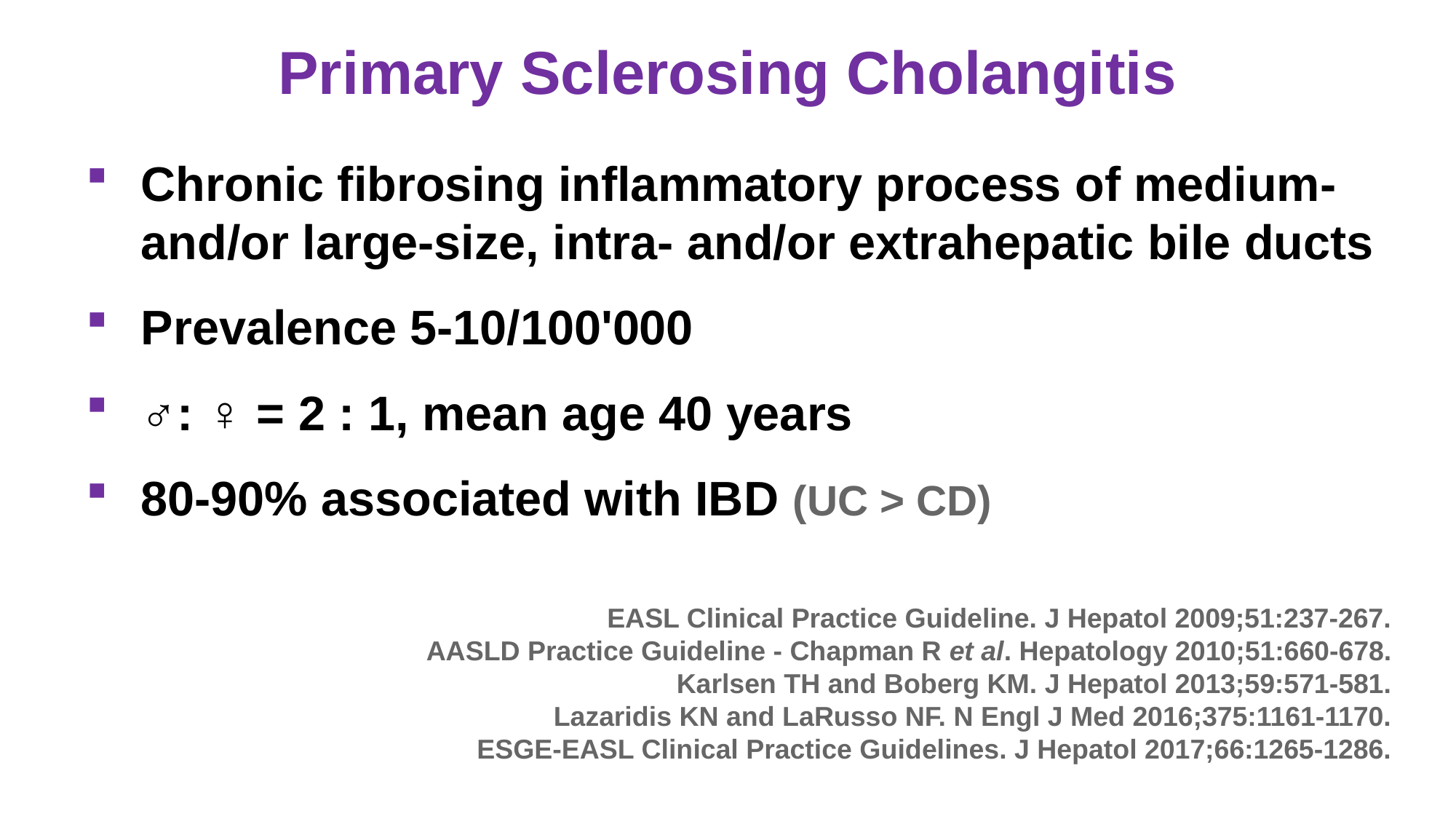

Primary Sclerosing Cholangitis
Chronic fibrosing inflammatory process of medium- and/or large-size, intra- and/or extrahepatic bile ducts
Prevalence 5-10/100'000
♂: ♀ = 2 : 1, mean age 40 years
80-90% associated with IBD (UC > CD)
EASL Clinical Practice Guideline. J Hepatol 2009;51:237-267.
AASLD Practice Guideline - Chapman R et al. Hepatology 2010;51:660-678.
Karlsen TH and Boberg KM. J Hepatol 2013;59:571-581.
Lazaridis KN and LaRusso NF. N Engl J Med 2016;375:1161-1170.
ESGE-EASL Clinical Practice Guidelines. J Hepatol 2017;66:1265-1286.